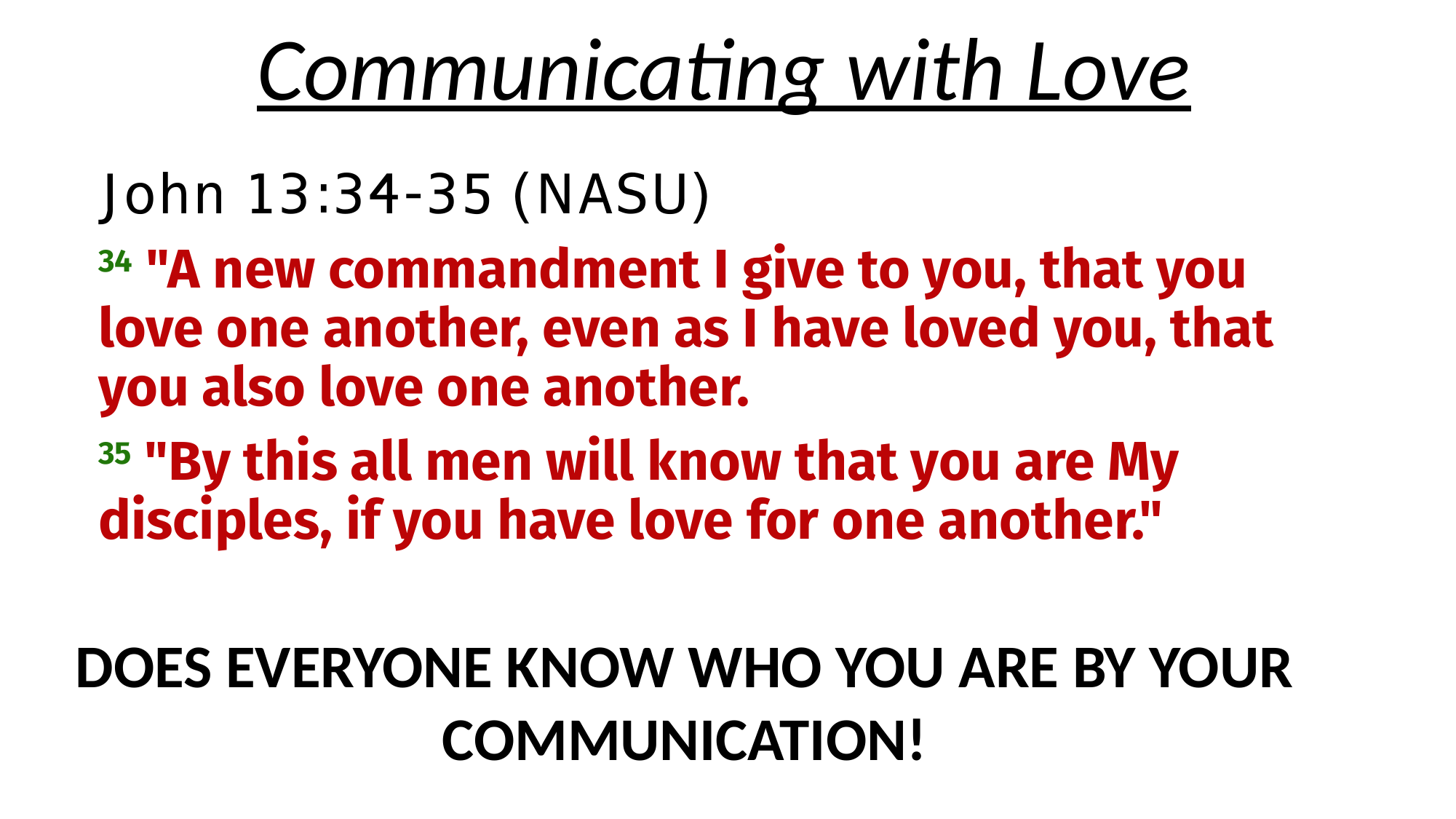

# Communicating with Love
John 13:34-35 (NASU)
34 "A new commandment I give to you, that you love one another, even as I have loved you, that you also love one another.
35 "By this all men will know that you are My disciples, if you have love for one another."

DOES EVERYONE KNOW WHO YOU ARE BY YOUR COMMUNICATION!